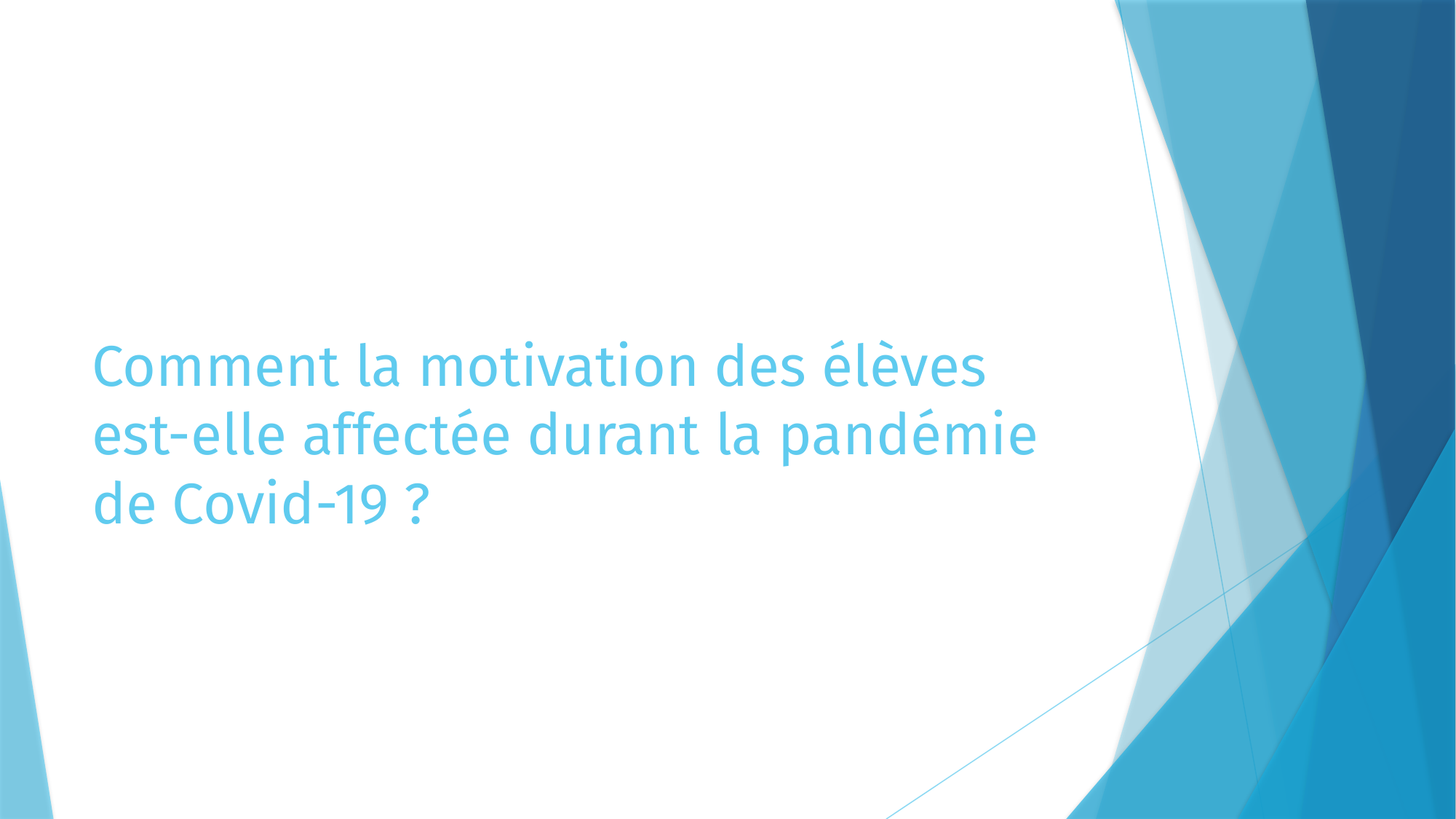

# Comment la motivation des élèves est-elle affectée durant la pandémie de Covid-19 ?